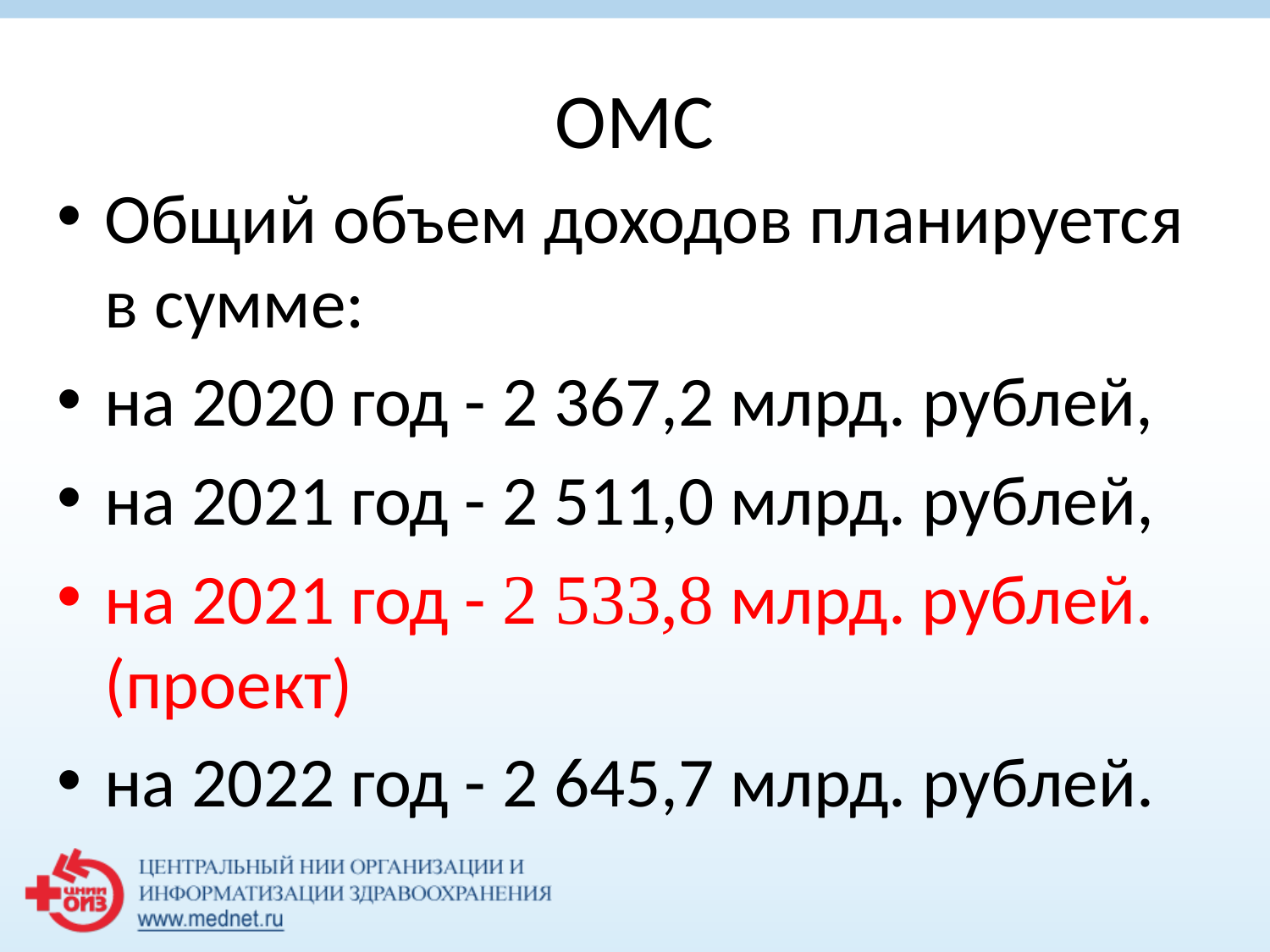

# ОМС
Общий объем доходов планируется в сумме:
на 2020 год - 2 367,2 млрд. рублей,
на 2021 год - 2 511,0 млрд. рублей,
на 2021 год - 2 533,8 млрд. рублей. (проект)
на 2022 год - 2 645,7 млрд. рублей.